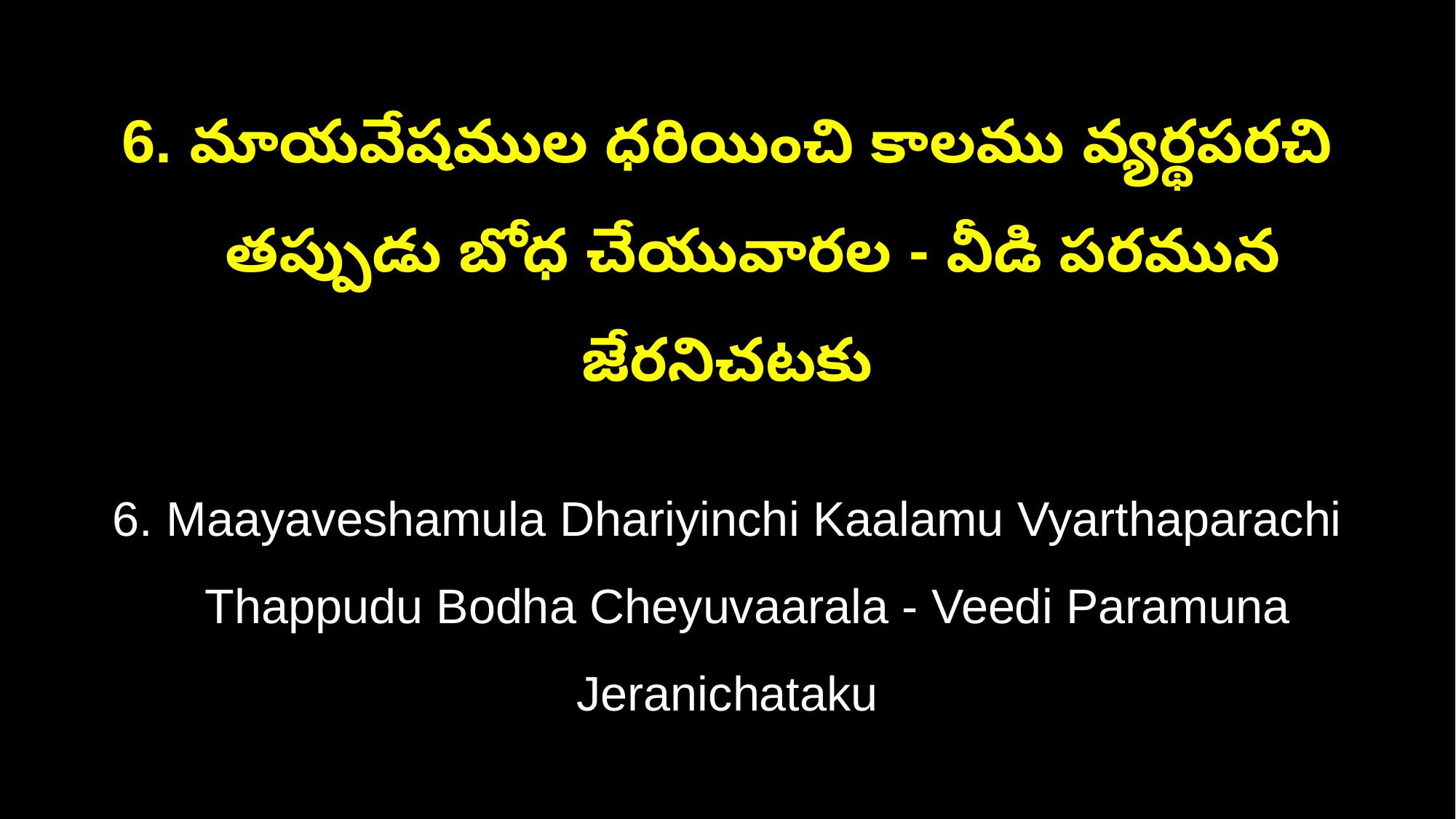

6. మాయవేషముల ధరియించి కాలము వ్యర్థపరచి
   తప్పుడు బోధ చేయువారల - వీడి పరమున జేరనిచటకు
6. Maayaveshamula Dhariyinchi Kaalamu Vyarthaparachi
   Thappudu Bodha Cheyuvaarala - Veedi Paramuna Jeranichataku